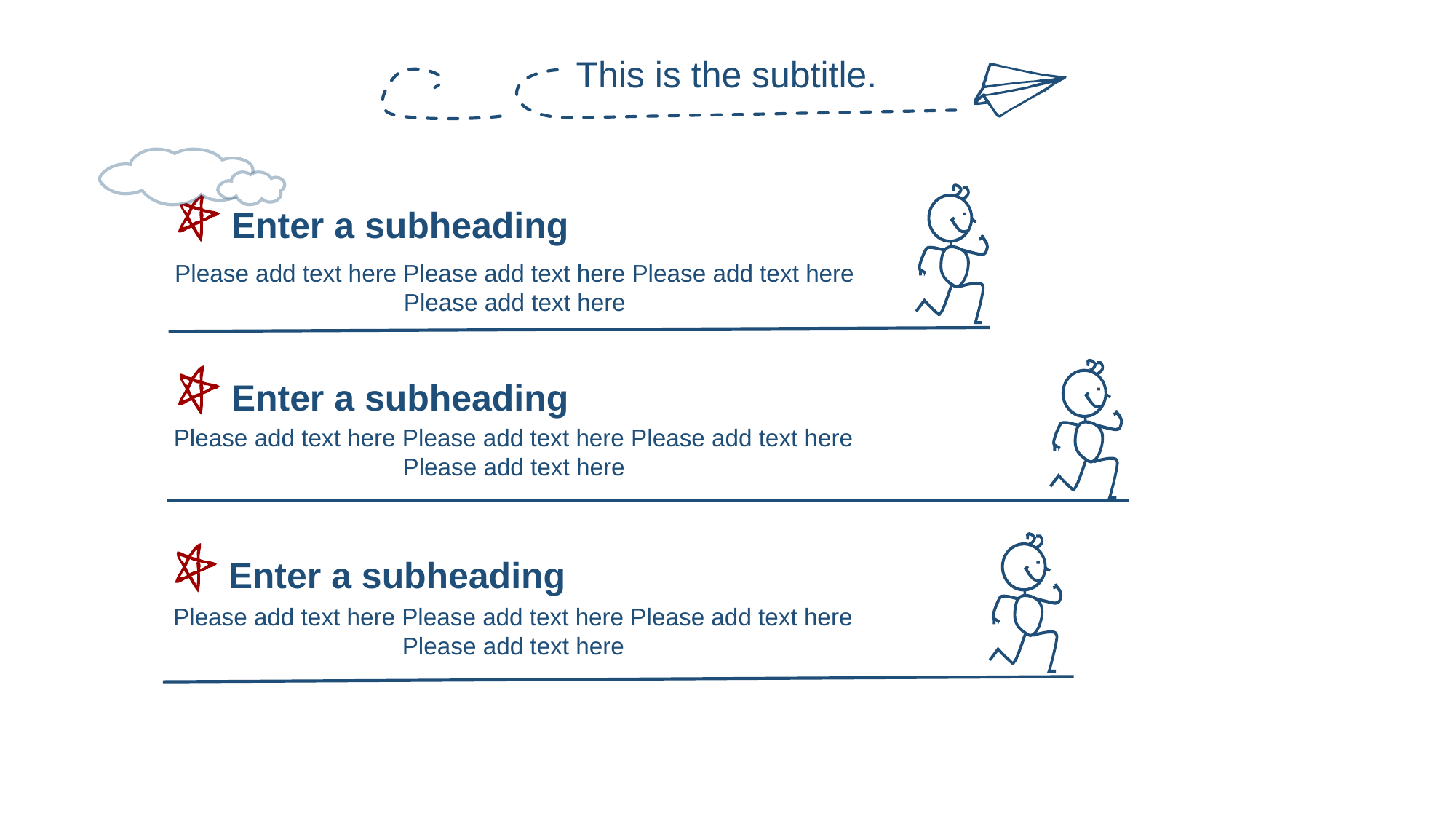

This is the subtitle.

Enter a subheading
Please add text here Please add text here Please add text here Please add text here

Enter a subheading
Please add text here Please add text here Please add text here Please add text here

Enter a subheading
Please add text here Please add text here Please add text here Please add text here